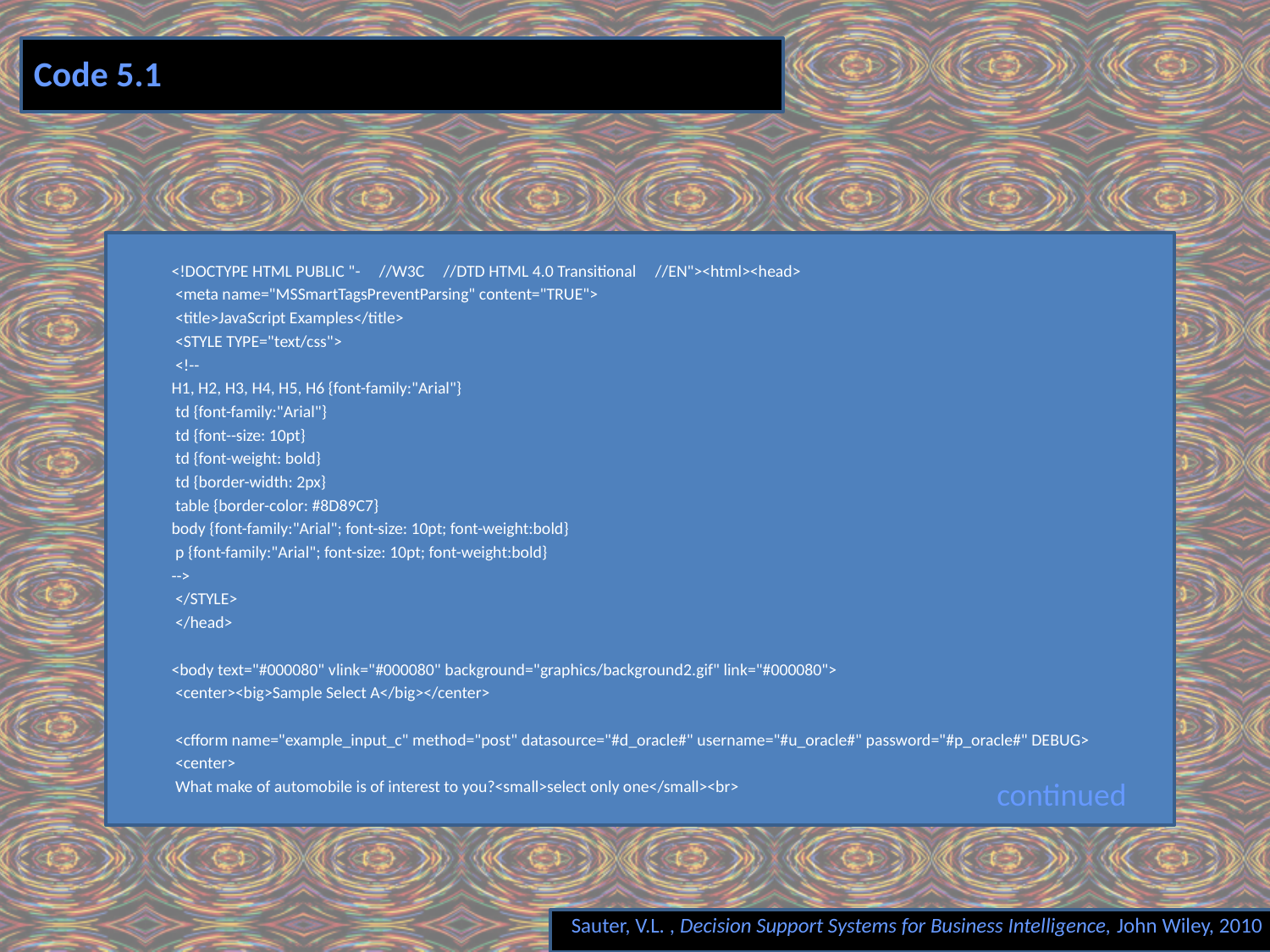

# Code 5.1
<!DOCTYPE HTML PUBLIC "-     //W3C     //DTD HTML 4.0 Transitional     //EN"><html><head>
 <meta name="MSSmartTagsPreventParsing" content="TRUE">
 <title>JavaScript Examples</title>
 <STYLE TYPE="text/css">
 <!--
H1, H2, H3, H4, H5, H6 {font-family:"Arial"}
 td {font-family:"Arial"}
 td {font--size: 10pt}
 td {font-weight: bold}
 td {border-width: 2px}
 table {border-color: #8D89C7}
body {font-family:"Arial"; font-size: 10pt; font-weight:bold}
 p {font-family:"Arial"; font-size: 10pt; font-weight:bold}
-->
 </STYLE>
 </head>

<body text="#000080" vlink="#000080" background="graphics/background2.gif" link="#000080">
 <center><big>Sample Select A</big></center>

 <cfform name="example_input_c" method="post" datasource="#d_oracle#" username="#u_oracle#" password="#p_oracle#" DEBUG>
 <center>
 What make of automobile is of interest to you?<small>select only one</small><br>
continued